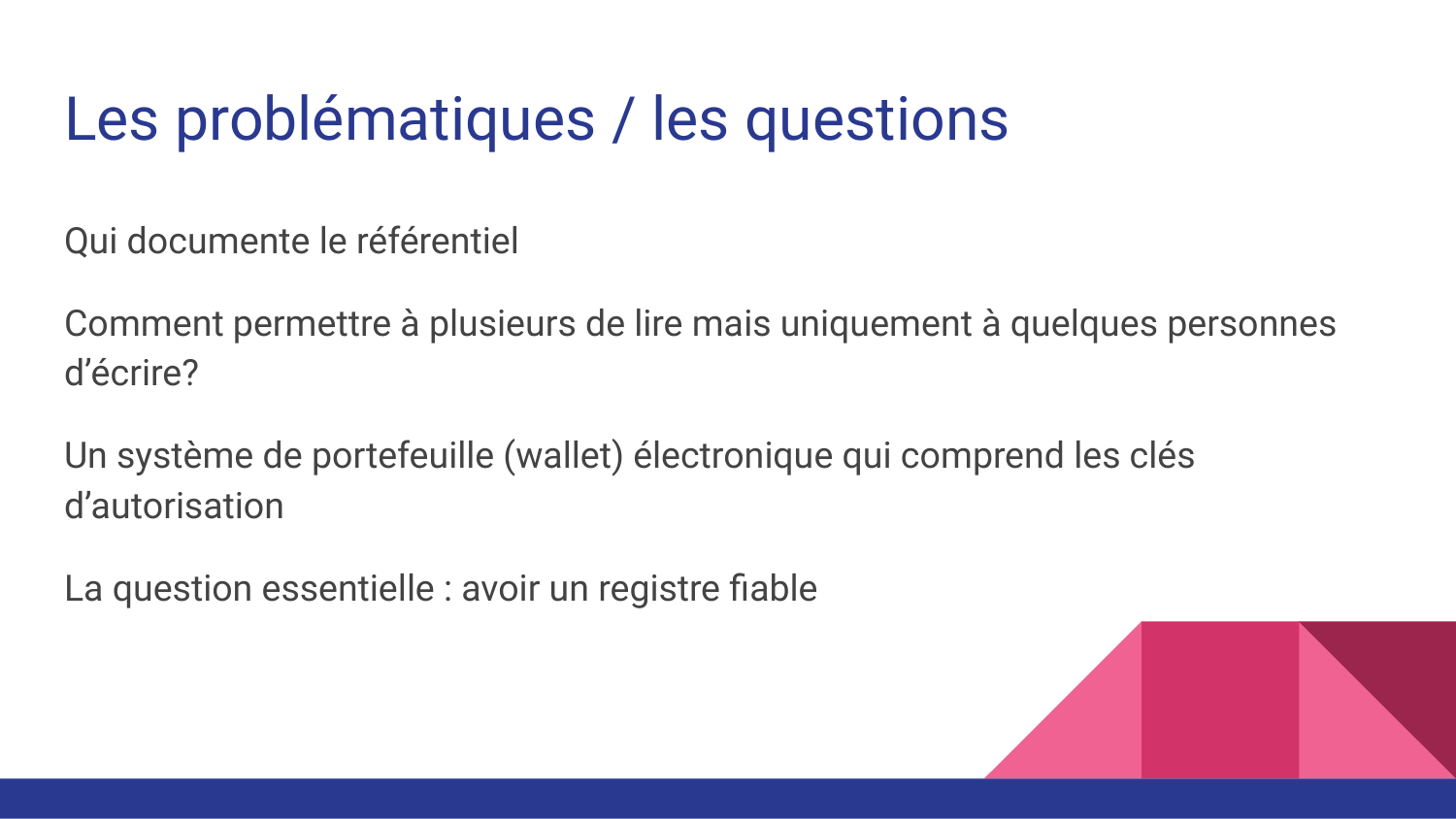

# Les problématiques / les questions
Qui documente le référentiel
Comment permettre à plusieurs de lire mais uniquement à quelques personnes d’écrire?
Un système de portefeuille (wallet) électronique qui comprend les clés d’autorisation
La question essentielle : avoir un registre fiable